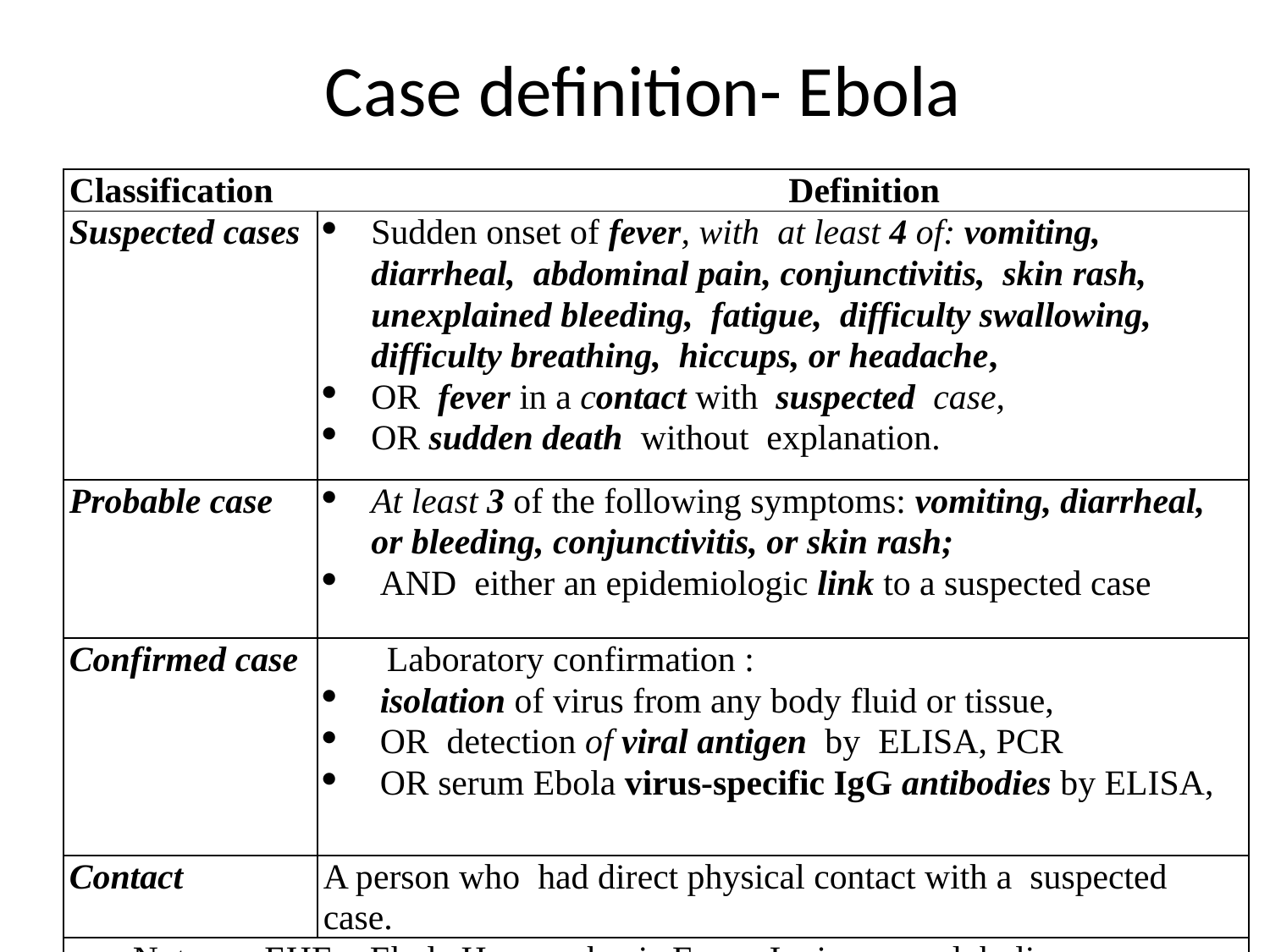

# Case definition- Ebola
| Classification Definition |  |
| --- | --- |
| Suspected cases | Sudden onset of fever, with at least 4 of: vomiting, diarrheal, abdominal pain, conjunctivitis, skin rash, unexplained bleeding, fatigue, difficulty swallowing, difficulty breathing, hiccups, or headache, OR fever in a contact with suspected case, OR sudden death without explanation. |
| Probable case | At least 3 of the following symptoms: vomiting, diarrheal, or bleeding, conjunctivitis, or skin rash; AND either an epidemiologic link to a suspected case |
| Confirmed case | Laboratory confirmation : isolation of virus from any body fluid or tissue, OR detection of viral antigen by ELISA, PCR OR serum Ebola virus-specific IgG antibodies by ELISA, |
| Contact | A person who had direct physical contact with a suspected case. |
| Note : EHF - Ebola Haemorrhagic Fever, Ig, immunoglobulin |  |